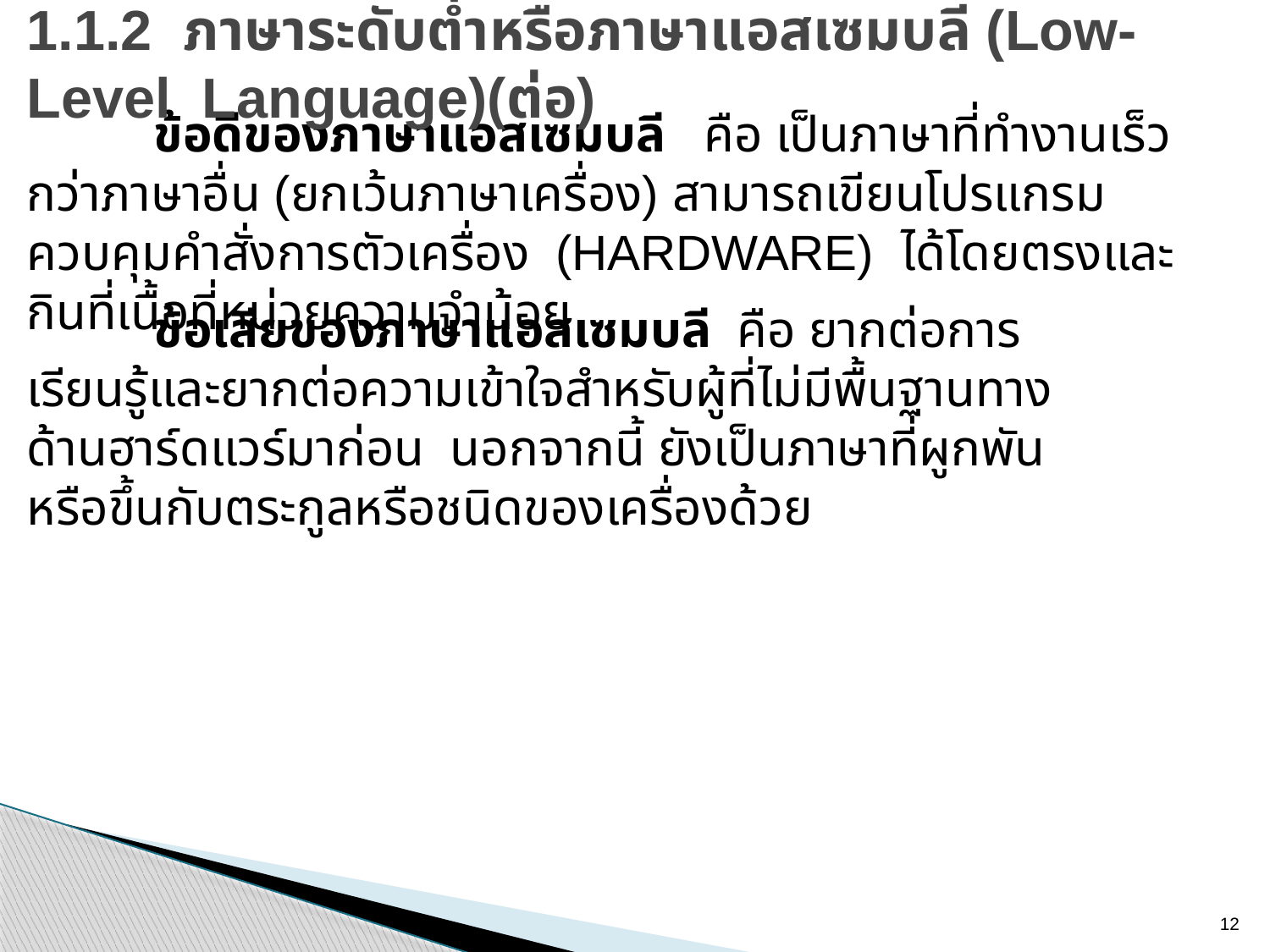

# 1.1.2  ภาษาระดับต่ำหรือภาษาแอสเซมบลี (Low-Level  Language)(ต่อ)
	ข้อดีของภาษาแอสเซมบลี   คือ เป็นภาษาที่ทำงานเร็วกว่าภาษาอื่น (ยกเว้นภาษาเครื่อง) สามารถเขียนโปรแกรมควบคุมคำสั่งการตัวเครื่อง  (HARDWARE)  ได้โดยตรงและกินที่เนื้อที่หน่วยความจำน้อย
 	ข้อเสียของภาษาแอสเซมบลี  คือ ยากต่อการเรียนรู้และยากต่อความเข้าใจสำหรับผู้ที่ไม่มีพื้นฐานทางด้านฮาร์ดแวร์มาก่อน  นอกจากนี้ ยังเป็นภาษาที่ผูกพันหรือขึ้นกับตระกูลหรือชนิดของเครื่องด้วย
12